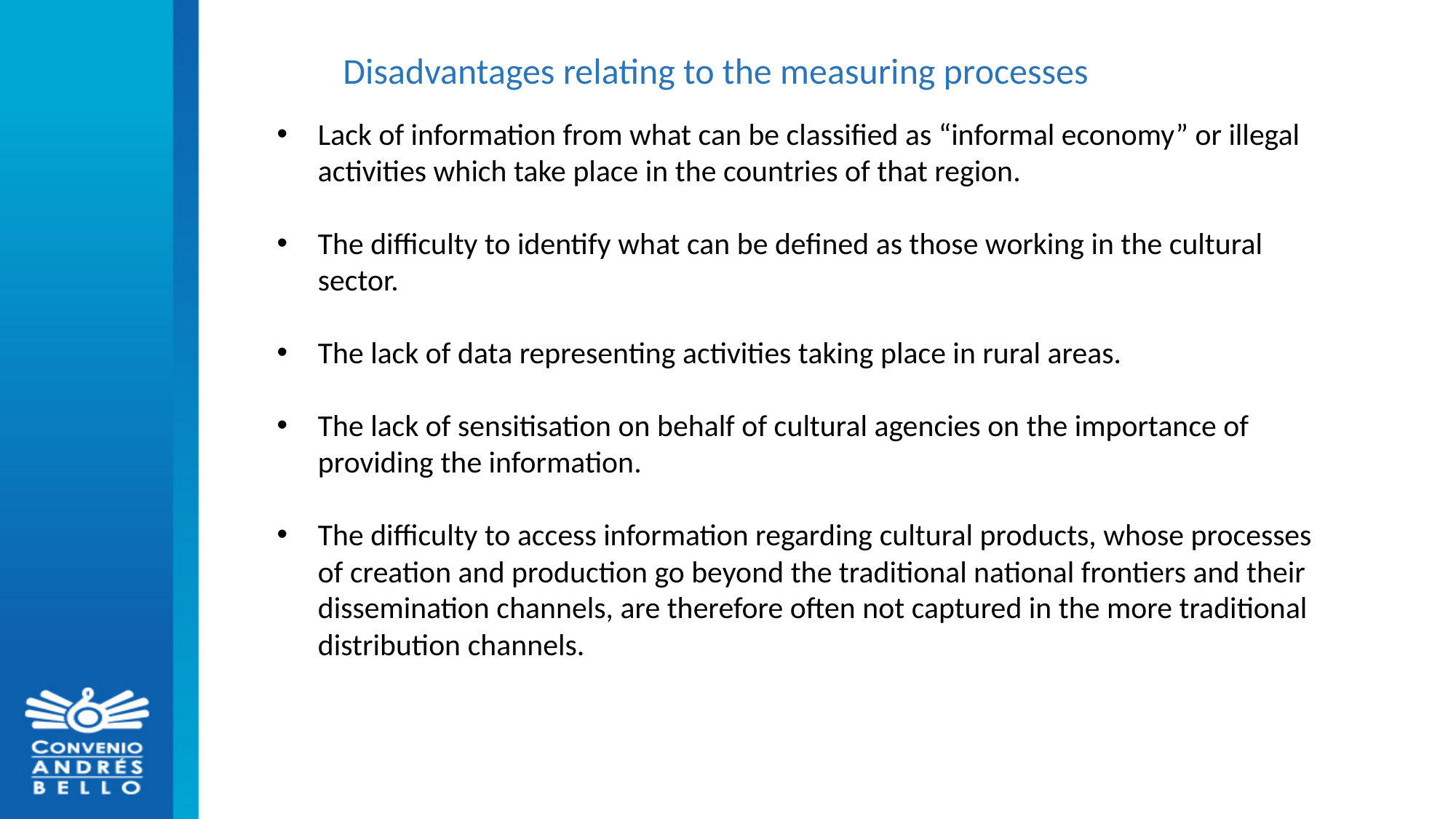

Disadvantages relating to the measuring processes
Lack of information from what can be classified as “informal economy” or illegal activities which take place in the countries of that region.

The difficulty to identify what can be defined as those working in the cultural sector.

The lack of data representing activities taking place in rural areas.

The lack of sensitisation on behalf of cultural agencies on the importance of providing the information.

The difficulty to access information regarding cultural products, whose processes of creation and production go beyond the traditional national frontiers and their dissemination channels, are therefore often not captured in the more traditional distribution channels.